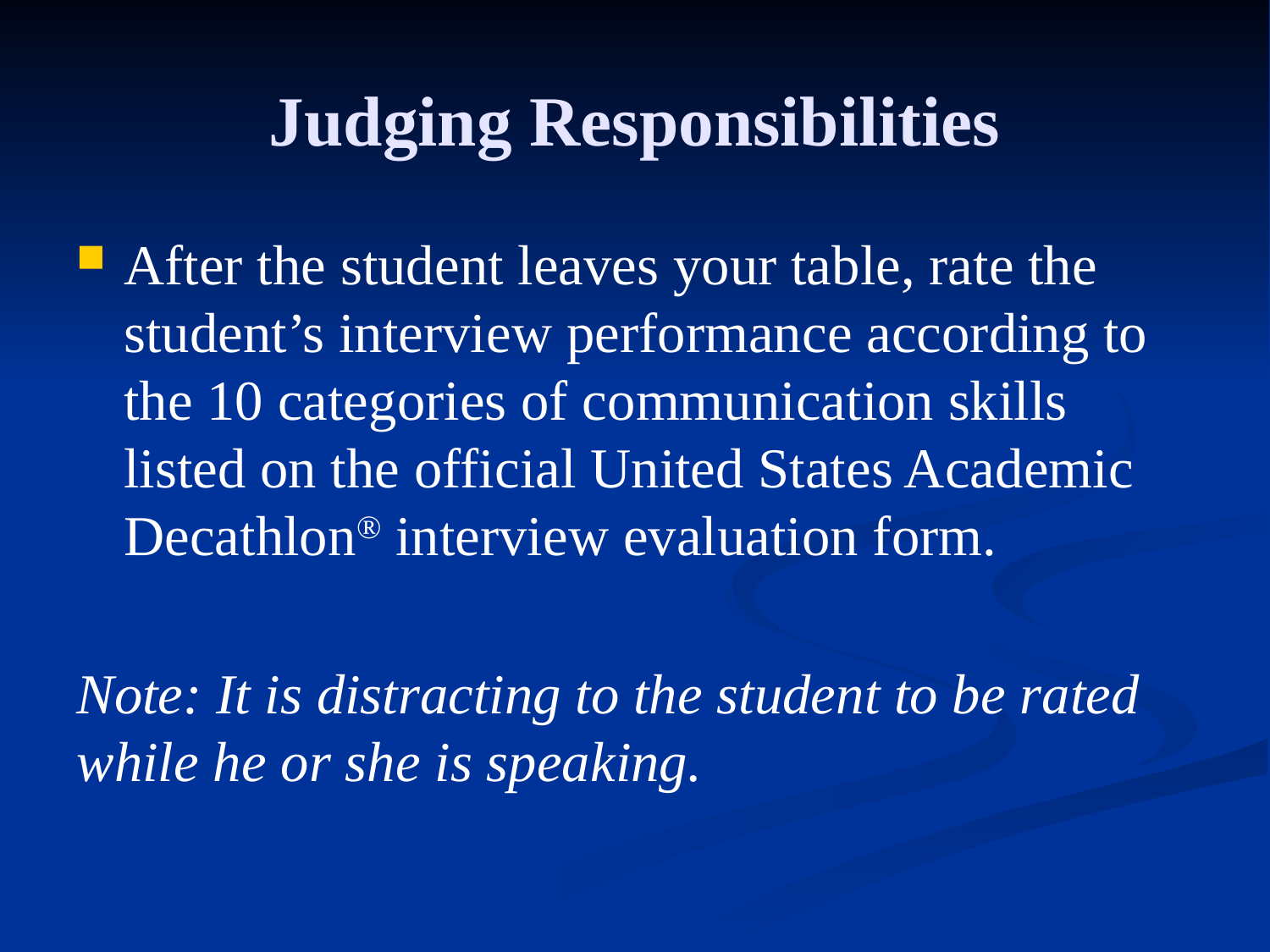

# Judging Responsibilities
After the student leaves your table, rate the student’s interview performance according to the 10 categories of communication skills listed on the official United States Academic Decathlon® interview evaluation form.

	Note: It is distracting to the student to be rated while he or she is speaking.